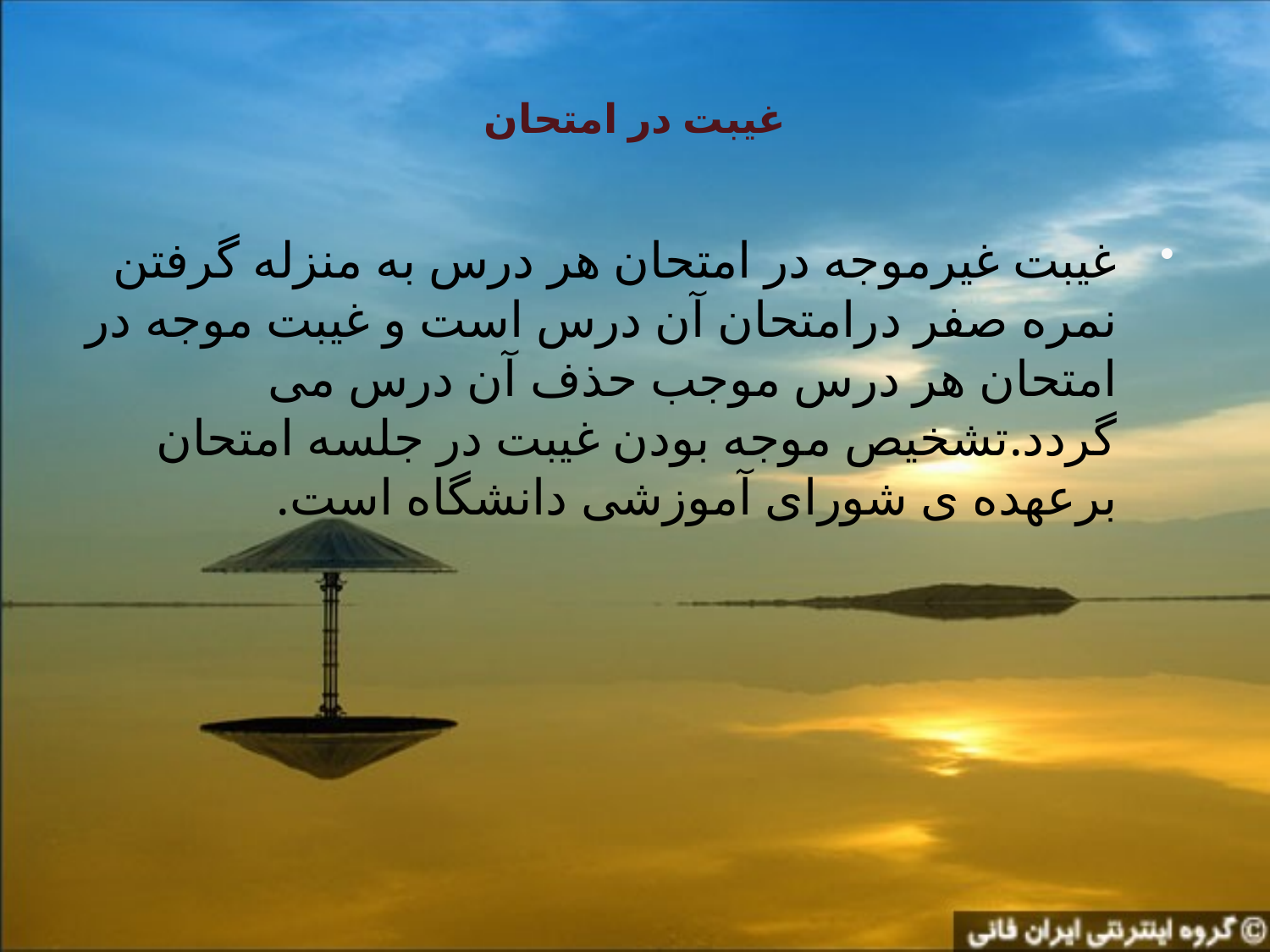

# غیبت در امتحان
غیبت غیرموجه در امتحان هر درس به منزله گرفتن نمره صفر درامتحان آن درس است و غیبت موجه در امتحان هر درس موجب حذف آن درس می گردد.تشخیص موجه بودن غیبت در جلسه امتحان برعهده ی شورای آموزشی دانشگاه است.